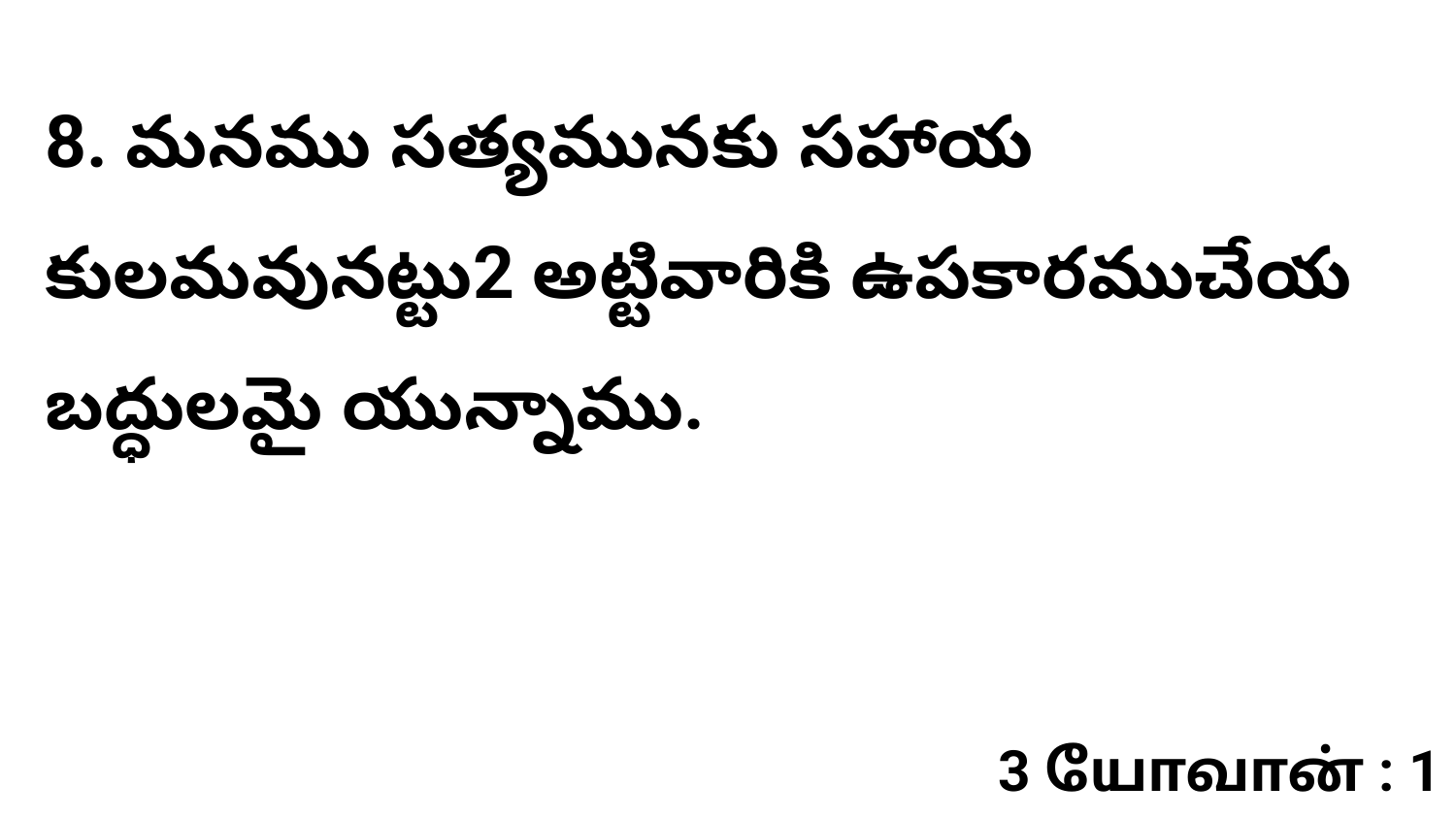

8. మనము సత్యమునకు సహాయ కులమవునట్టు2 అట్టివారికి ఉపకారముచేయ బద్ధులమై యున్నాము.
3 யோவான் : 1